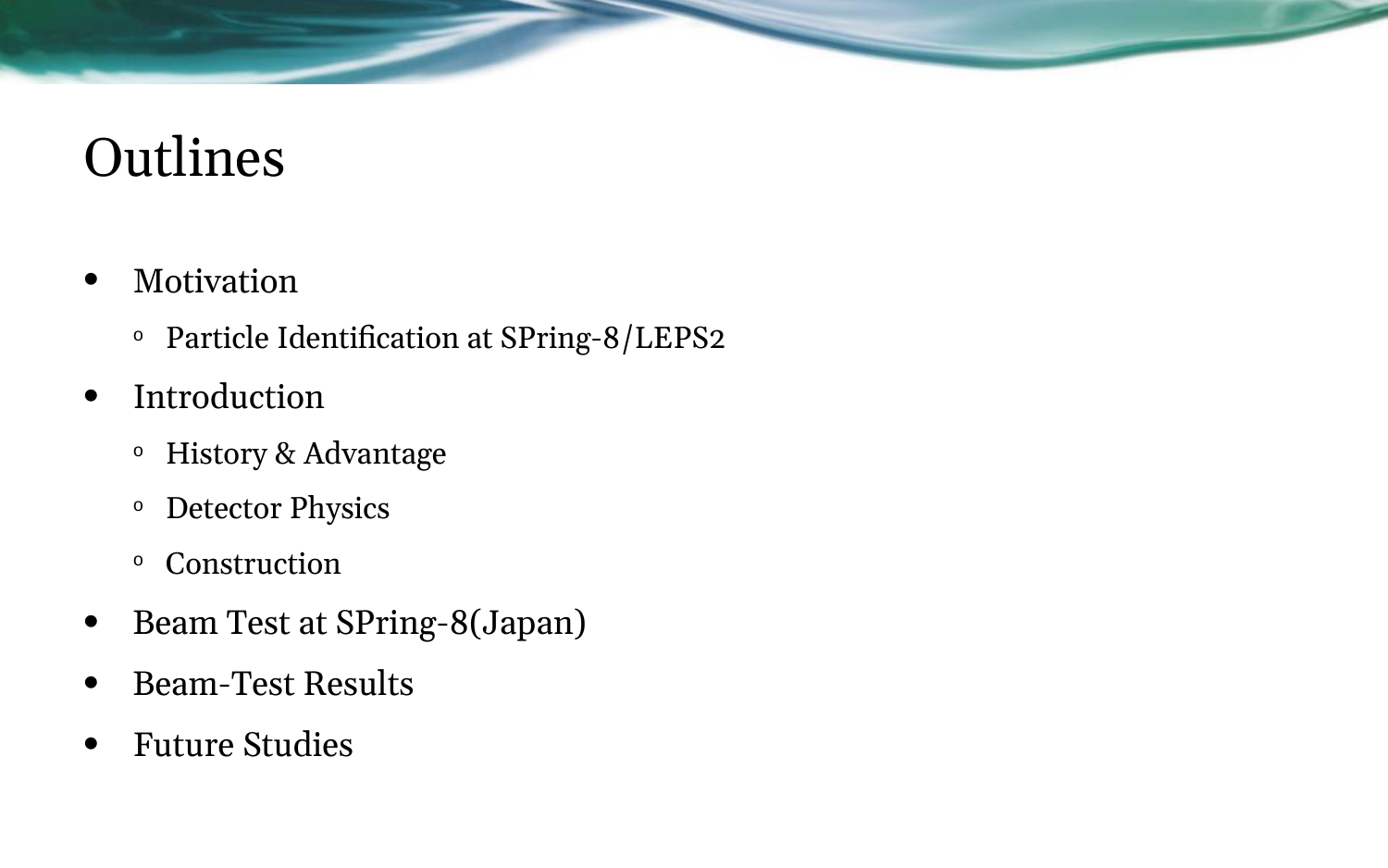

# Outlines
Motivation
Particle Identification at SPring-8/LEPS2
Introduction
History & Advantage
Detector Physics
Construction
Beam Test at SPring-8(Japan)
Beam-Test Results
Future Studies